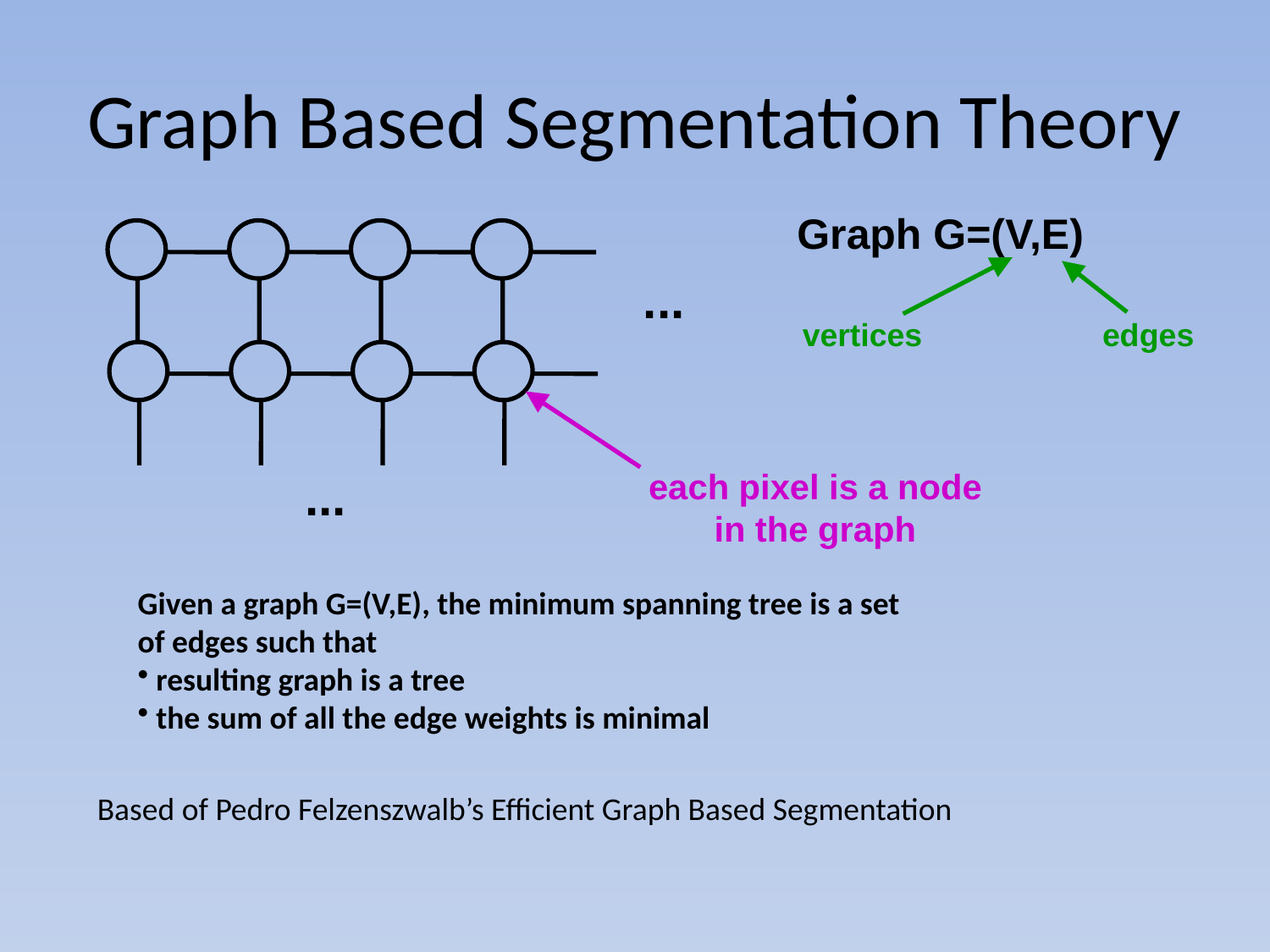

# Graph Based Segmentation Theory
Graph G=(V,E)

...
vertices
edges

each pixel is a node
in the graph
...
Given a graph G=(V,E), the minimum spanning tree is a set
of edges such that
 resulting graph is a tree
 the sum of all the edge weights is minimal
Based of Pedro Felzenszwalb’s Efficient Graph Based Segmentation